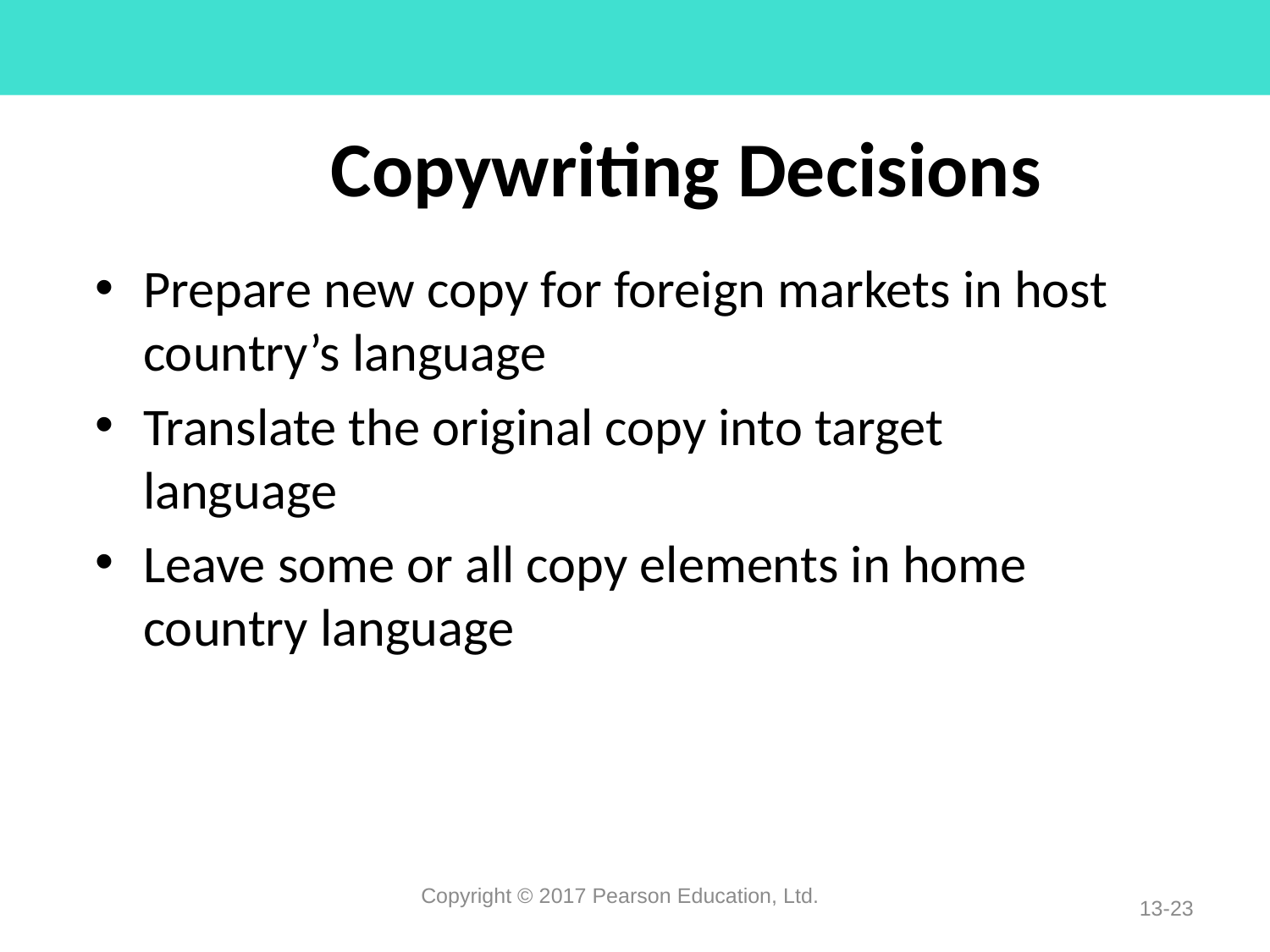

# Copywriting Decisions
Prepare new copy for foreign markets in host country’s language
Translate the original copy into target language
Leave some or all copy elements in home country language

Copyright © 2017 Pearson Education, Ltd.

13-23